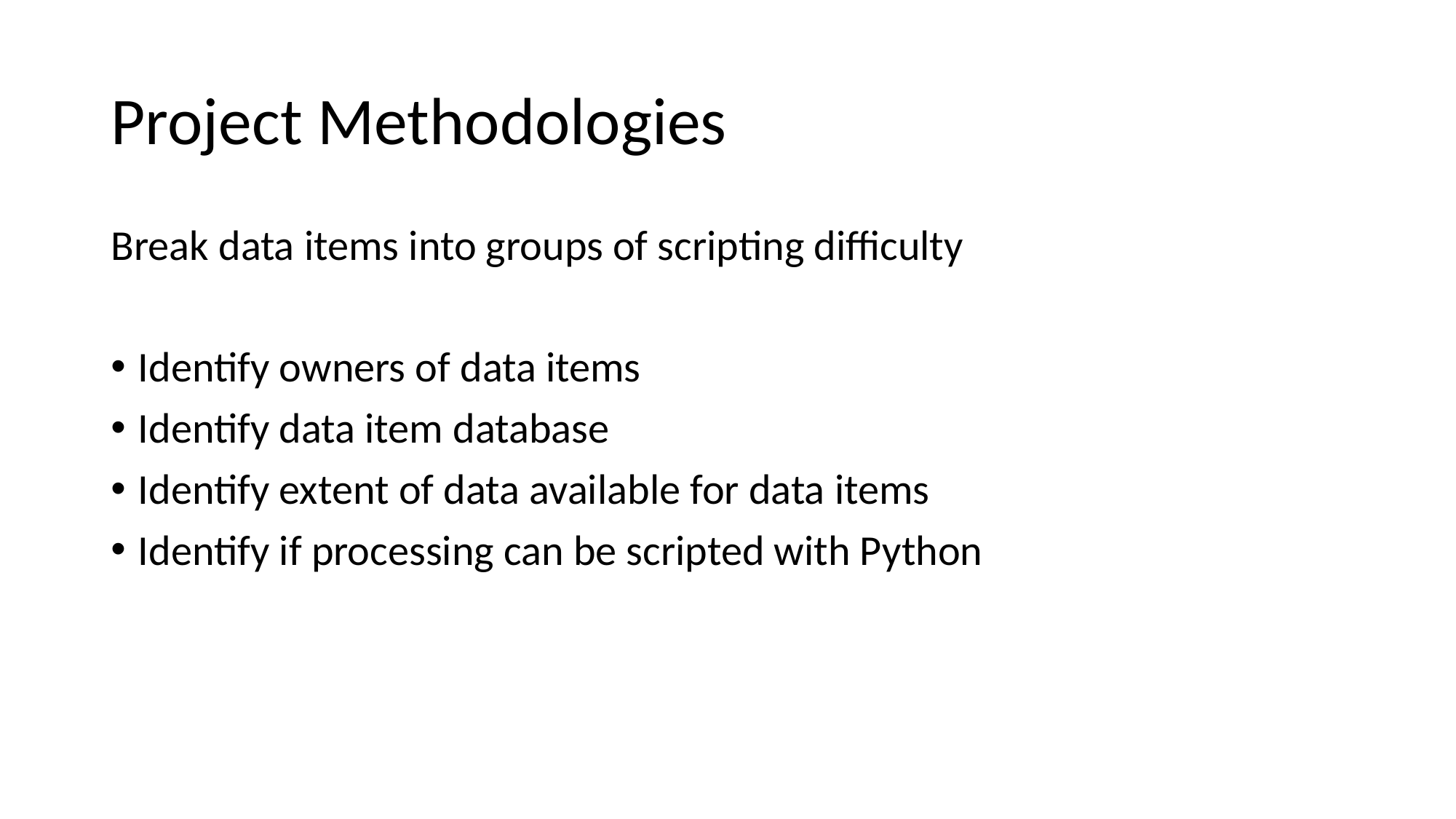

# Project Methodologies
Break data items into groups of scripting difficulty

Identify owners of data items
Identify data item database
Identify extent of data available for data items
Identify if processing can be scripted with Python